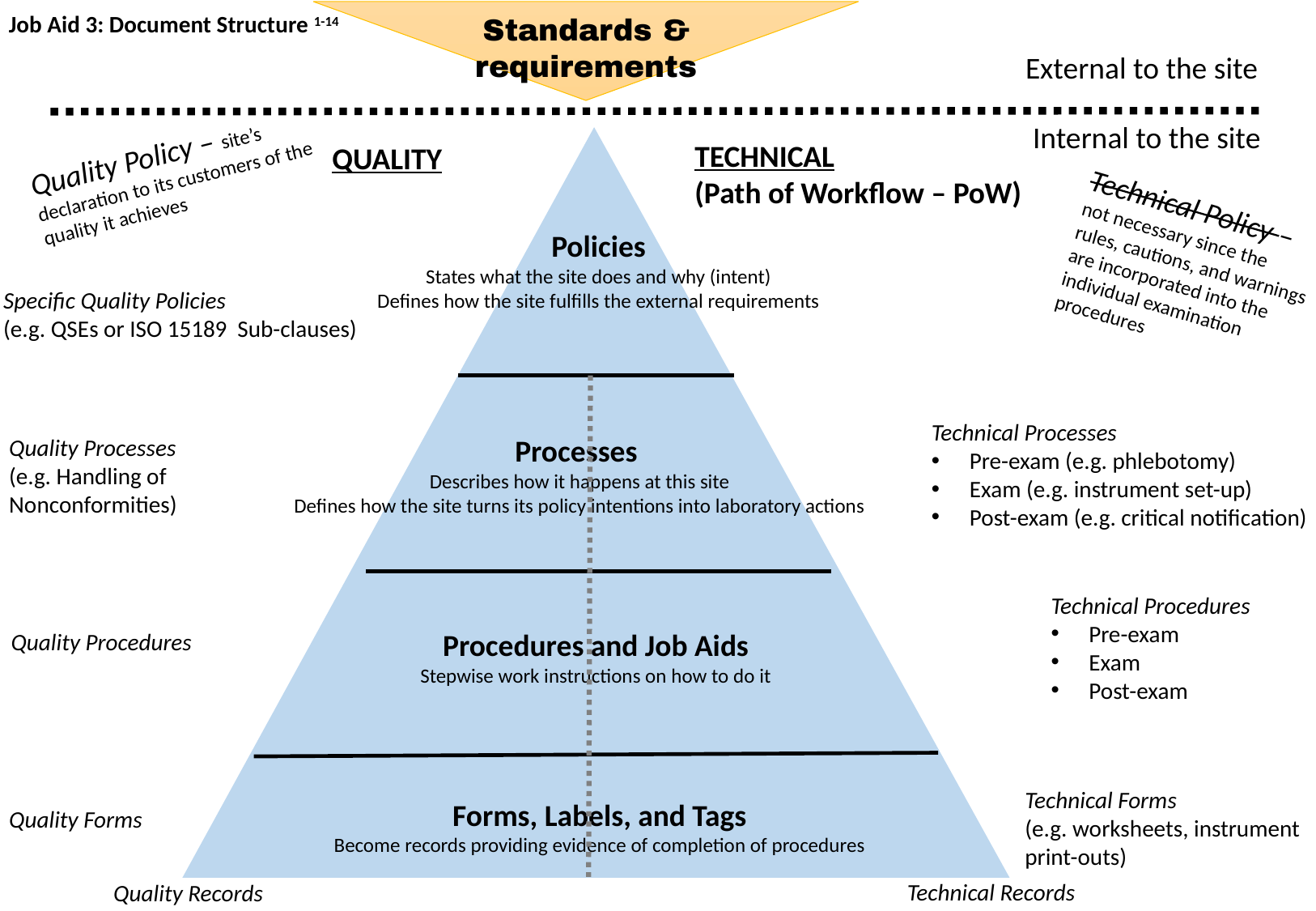

Standards & requirements
Job Aid 3: Document Structure 1-14
External to the site

Internal to the site
Quality Policy – site’s declaration to its customers of the quality it achieves

TECHNICAL
(Path of Workflow – PoW)
QUALITY
Technical Policy – not necessary since the rules, cautions, and warnings are incorporated into the individual examination procedures
Policies
States what the site does and why (intent)
Defines how the site fulfills the external requirements
Specific Quality Policies
(e.g. QSEs or ISO 15189  Sub-clauses)
Technical Processes
Pre-exam (e.g. phlebotomy)
Exam (e.g. instrument set-up)
Post-exam (e.g. critical notification)
Processes
Describes how it happens at this site
Defines how the site turns its policy intentions into laboratory actions
Quality Processes
(e.g. Handling of Nonconformities)
Technical Procedures
Pre-exam
Exam
Post-exam
Procedures and Job Aids
Stepwise work instructions on how to do it
Quality Procedures
Technical Forms
(e.g. worksheets, instrument print-outs)
Forms, Labels, and Tags
Become records providing evidence of completion of procedures

Quality Forms
Technical Records
Quality Records